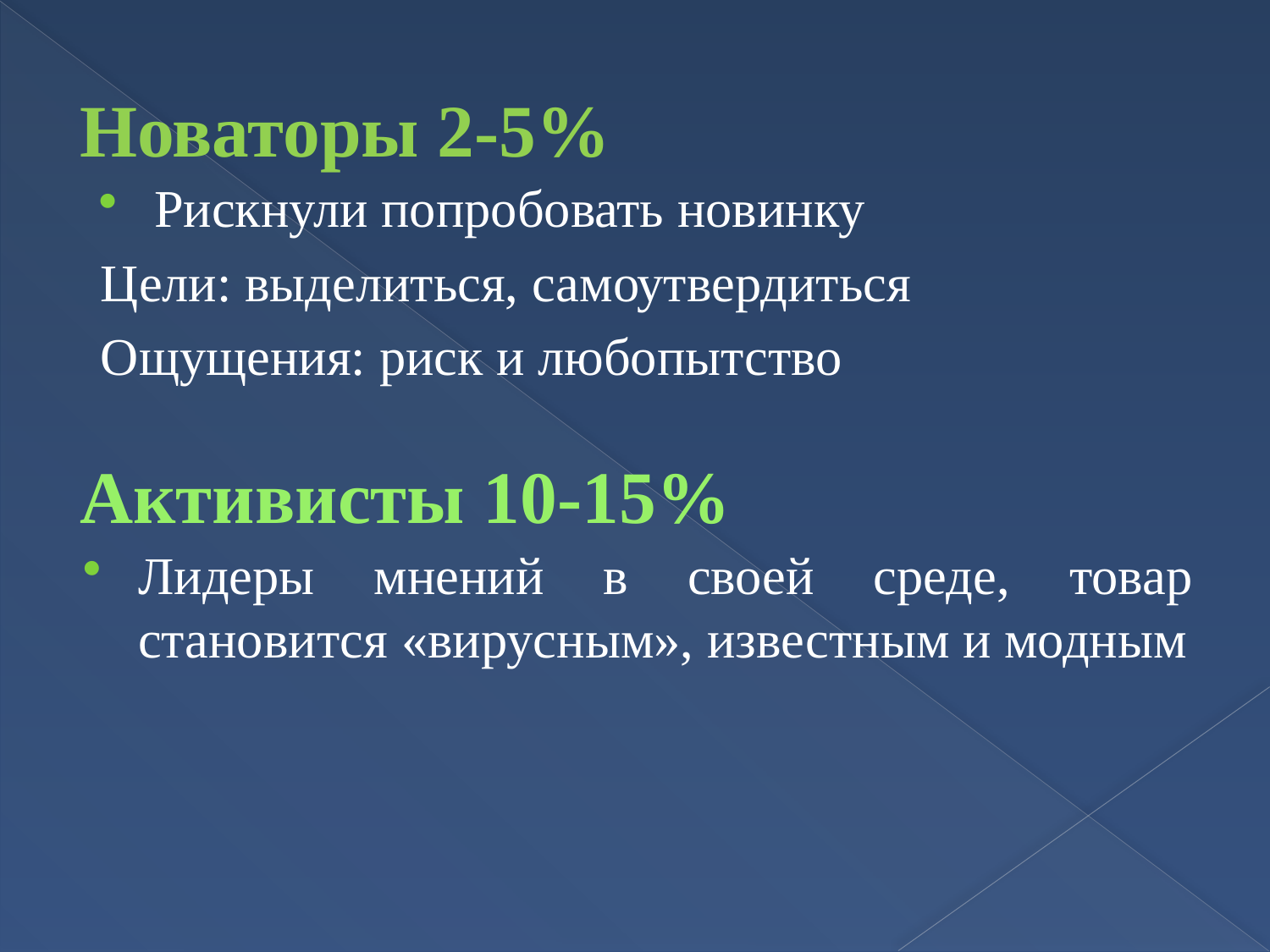

# Новаторы 2-5%
Рискнули попробовать новинку
Цели: выделиться, самоутвердиться
Ощущения: риск и любопытство
Активисты 10-15%
Лидеры мнений в своей среде, товар становится «вирусным», известным и модным